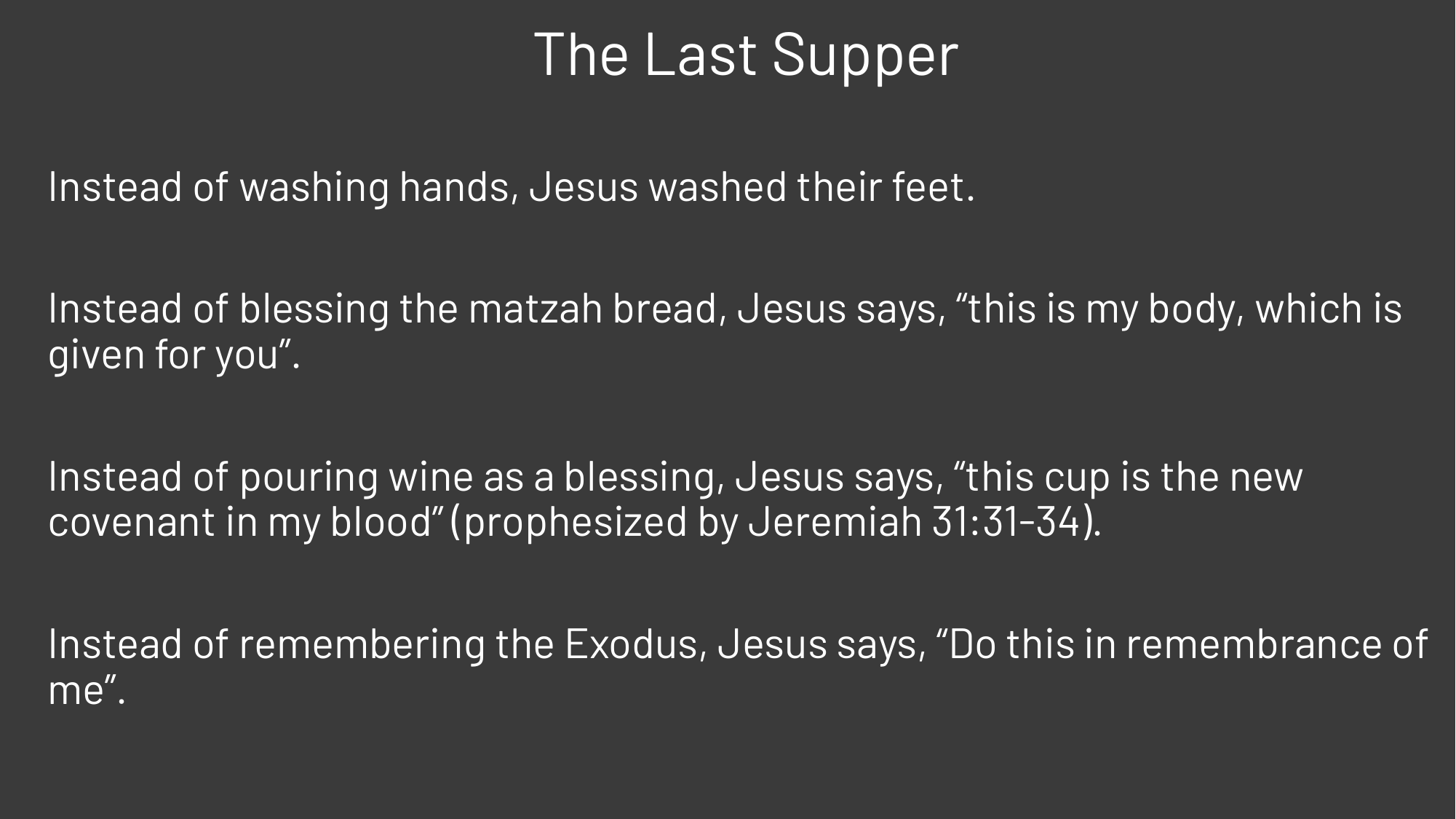

The Last Supper

Instead of washing hands, Jesus washed their feet.

Instead of blessing the matzah bread, Jesus says, “this is my body, which is given for you”.

Instead of pouring wine as a blessing, Jesus says, “this cup is the new covenant in my blood” (prophesized by Jeremiah 31:31-34).

Instead of remembering the Exodus, Jesus says, “Do this in remembrance of me”.